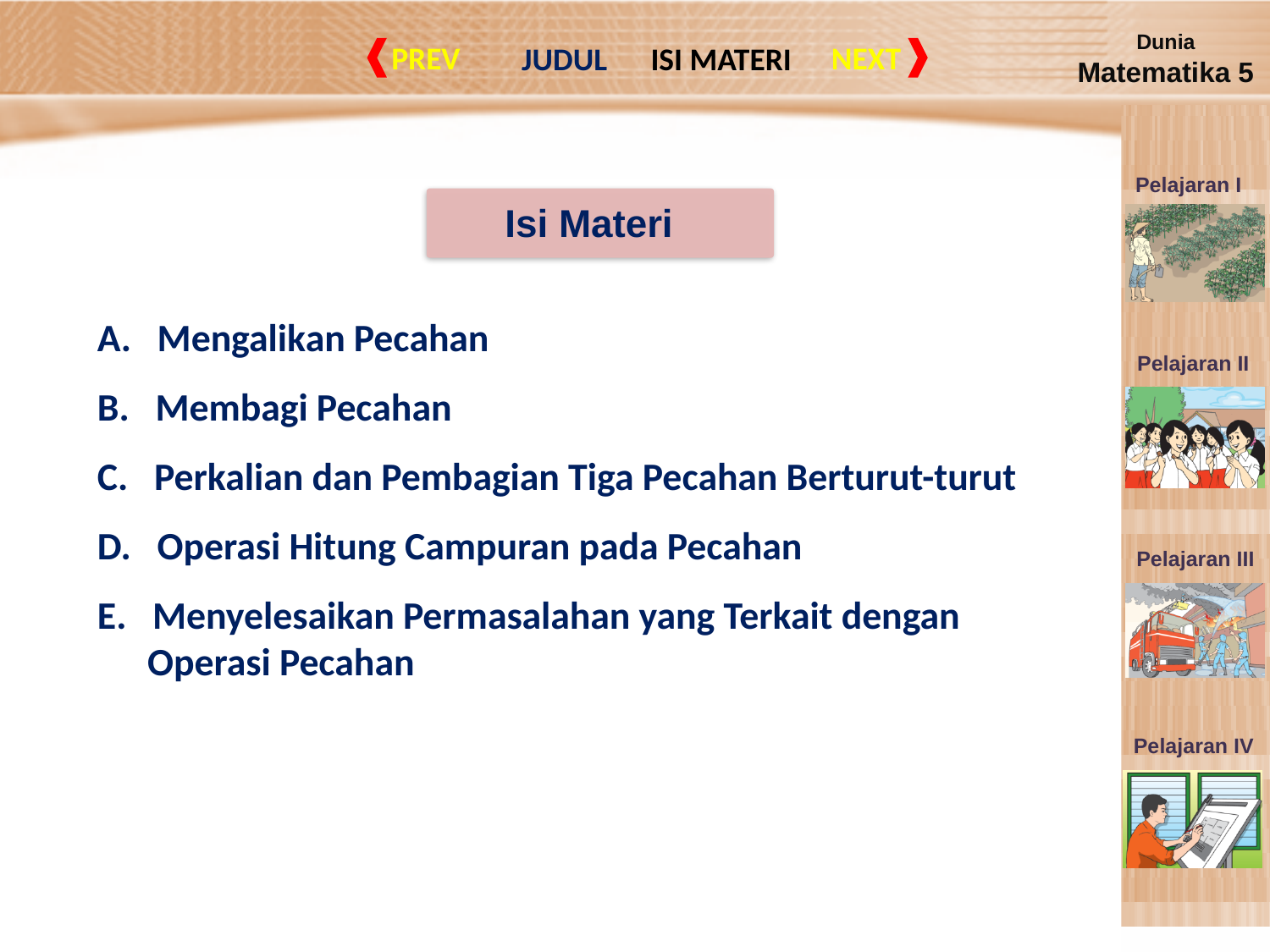

Isi Materi
A.   Mengalikan Pecahan
B.   Membagi Pecahan
C.   Perkalian dan Pembagian Tiga Pecahan Berturut-turut
D.   Operasi Hitung Campuran pada Pecahan
E.   Menyelesaikan Permasalahan yang Terkait dengan Operasi Pecahan